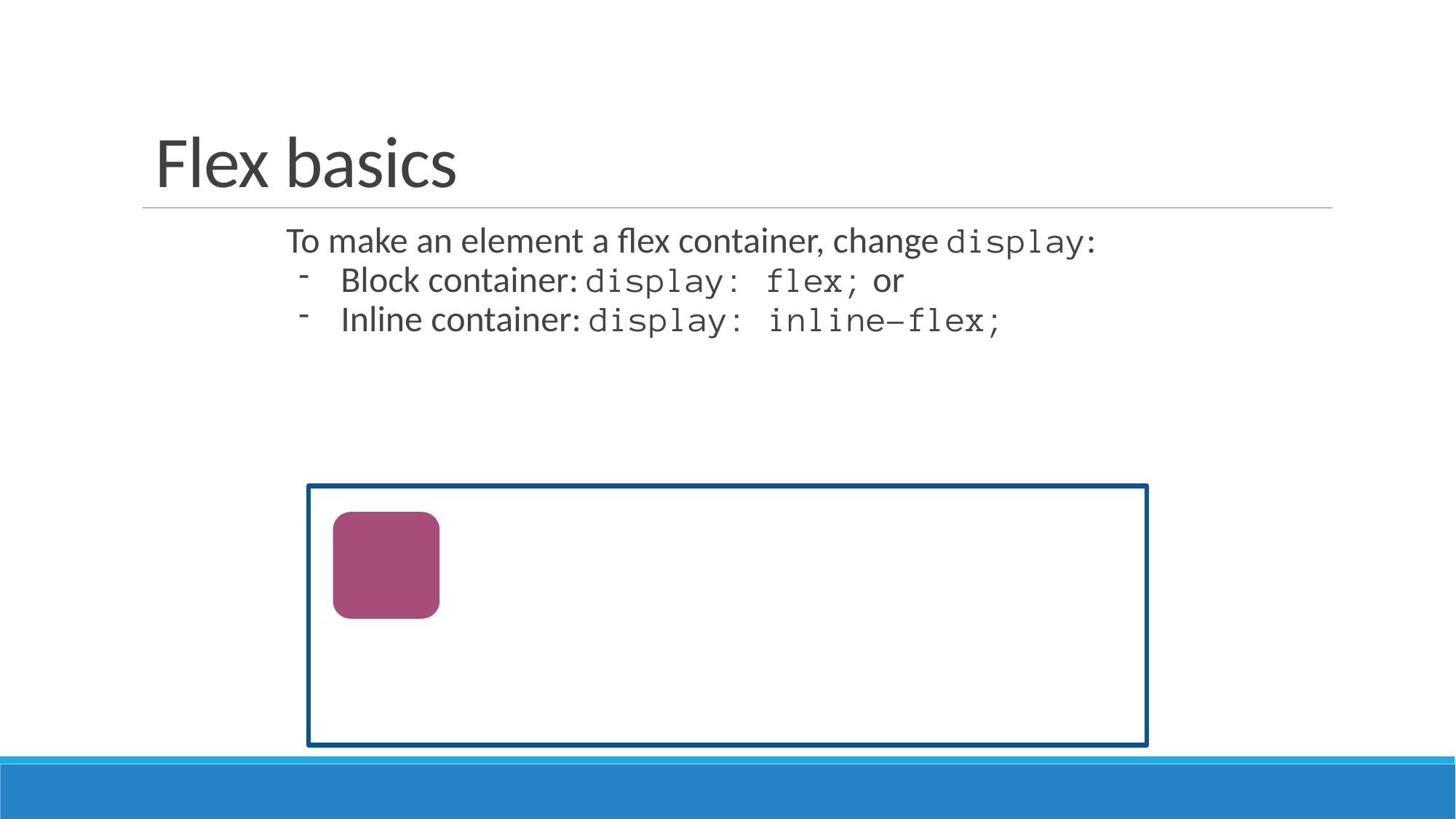

# Flex basics
To make an element a flex container, change display:
Block container: display: flex; or
Inline container: display: inline-flex;